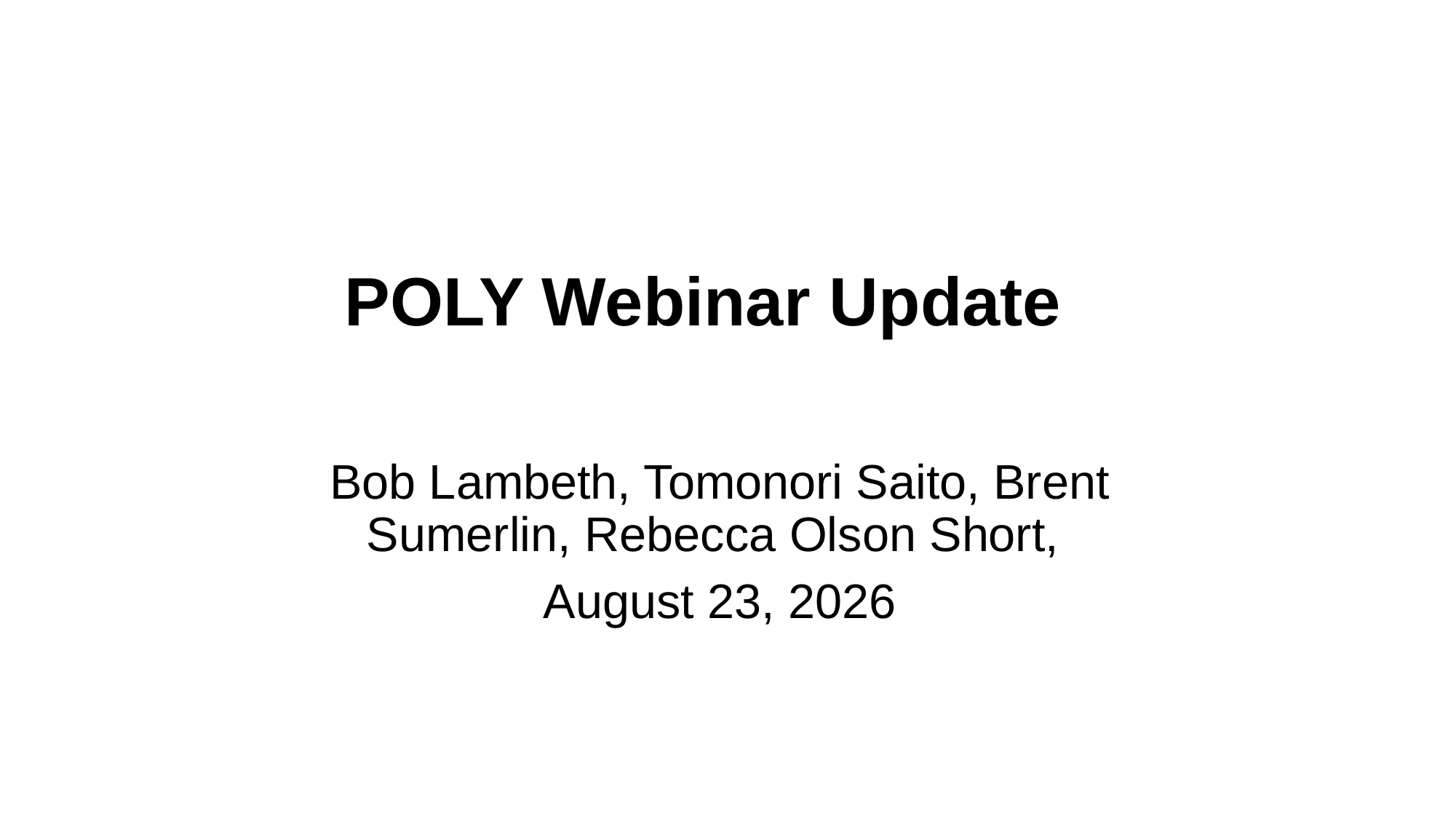

POLY Webinar Update

Bob Lambeth, Tomonori Saito, Brent Sumerlin, Rebecca Olson Short,
August 23, 2026